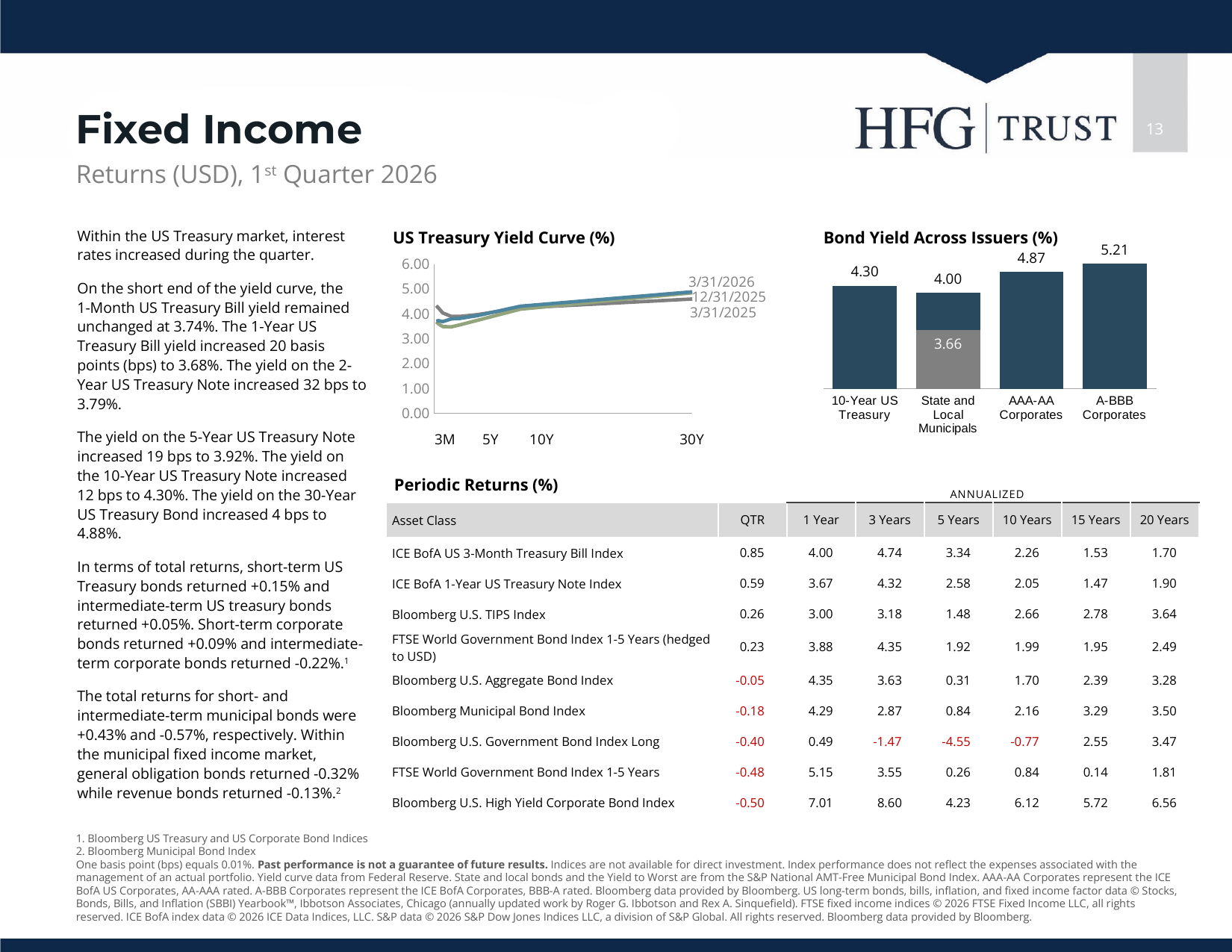

13
# Fixed Income
Returns (USD), 1st Quarter 2026
Within the US Treasury market, interest rates increased during the quarter.
On the short end of the yield curve, the
1-Month US Treasury Bill yield remained unchanged at 3.74%. The 1-Year US Treasury Bill yield increased 20 basis points (bps) to 3.68%. The yield on the 2-Year US Treasury Note increased 32 bps to 3.79%.
The yield on the 5-Year US Treasury Note increased 19 bps to 3.92%. The yield on the 10-Year US Treasury Note increased 12 bps to 4.30%. The yield on the 30-Year US Treasury Bond increased 4 bps to 4.88%.
In terms of total returns, short-term US Treasury bonds returned +0.15% and intermediate-term US treasury bonds returned +0.05%. Short-term corporate bonds returned +0.09% and intermediate-term corporate bonds returned -0.22%.1
The total returns for short- and intermediate-term municipal bonds were +0.43% and -0.57%, respectively. Within the municipal fixed income market, general obligation bonds returned -0.32% while revenue bonds returned -0.13%.2
US Treasury Yield Curve (%)
Bond Yield Across Issuers (%)

### Chart

| Category |  |  |
|---|---|---|
| 10-Year US Treasury | 4.3 | None |
| State and Local Municipals | 4.0 | 3.66 |
| AAA-AA Corporates | 4.87 | None |
| A-BBB Corporates | 5.21 | None |

### Chart

| Category | 3/31/2026 | 12/31/2025 | 3/31/2025 |
|---|---|---|---|
Periodic Returns (%)
|  |  | ANNUALIZED | ANNUALIZED | Annualized |  |  |  |
| --- | --- | --- | --- | --- | --- | --- | --- |
| Asset Class | QTR | 1 Year | 3 Years | 5 Years | 10 Years | 15 Years | 20 Years |
| ICE BofA US 3-Month Treasury Bill Index | 0.85 | 4.00 | 4.74 | 3.34 | 2.26 | 1.53 | 1.70 |
| ICE BofA 1-Year US Treasury Note Index | 0.59 | 3.67 | 4.32 | 2.58 | 2.05 | 1.47 | 1.90 |
| Bloomberg U.S. TIPS Index | 0.26 | 3.00 | 3.18 | 1.48 | 2.66 | 2.78 | 3.64 |
| FTSE World Government Bond Index 1-5 Years (hedged to USD) | 0.23 | 3.88 | 4.35 | 1.92 | 1.99 | 1.95 | 2.49 |
| Bloomberg U.S. Aggregate Bond Index | -0.05 | 4.35 | 3.63 | 0.31 | 1.70 | 2.39 | 3.28 |
| Bloomberg Municipal Bond Index | -0.18 | 4.29 | 2.87 | 0.84 | 2.16 | 3.29 | 3.50 |
| Bloomberg U.S. Government Bond Index Long | -0.40 | 0.49 | -1.47 | -4.55 | -0.77 | 2.55 | 3.47 |
| FTSE World Government Bond Index 1-5 Years | -0.48 | 5.15 | 3.55 | 0.26 | 0.84 | 0.14 | 1.81 |
| Bloomberg U.S. High Yield Corporate Bond Index | -0.50 | 7.01 | 8.60 | 4.23 | 6.12 | 5.72 | 6.56 |
1. Bloomberg US Treasury and US Corporate Bond Indices
2. Bloomberg Municipal Bond Index
One basis point (bps) equals 0.01%. Past performance is not a guarantee of future results. Indices are not available for direct investment. Index performance does not reflect the expenses associated with the management of an actual portfolio. Yield curve data from Federal Reserve. State and local bonds and the Yield to Worst are from the S&P National AMT-Free Municipal Bond Index. AAA-AA Corporates represent the ICE BofA US Corporates, AA-AAA rated. A-BBB Corporates represent the ICE BofA Corporates, BBB-A rated. Bloomberg data provided by Bloomberg. US long-term bonds, bills, inflation, and fixed income factor data © Stocks, Bonds, Bills, and Inflation (SBBI) Yearbook™, Ibbotson Associates, Chicago (annually updated work by Roger G. Ibbotson and Rex A. Sinquefield). FTSE fixed income indices © 2026 FTSE Fixed Income LLC, all rights reserved. ICE BofA index data © 2026 ICE Data Indices, LLC. S&P data © 2026 S&P Dow Jones Indices LLC, a division of S&P Global. All rights reserved. Bloomberg data provided by Bloomberg.